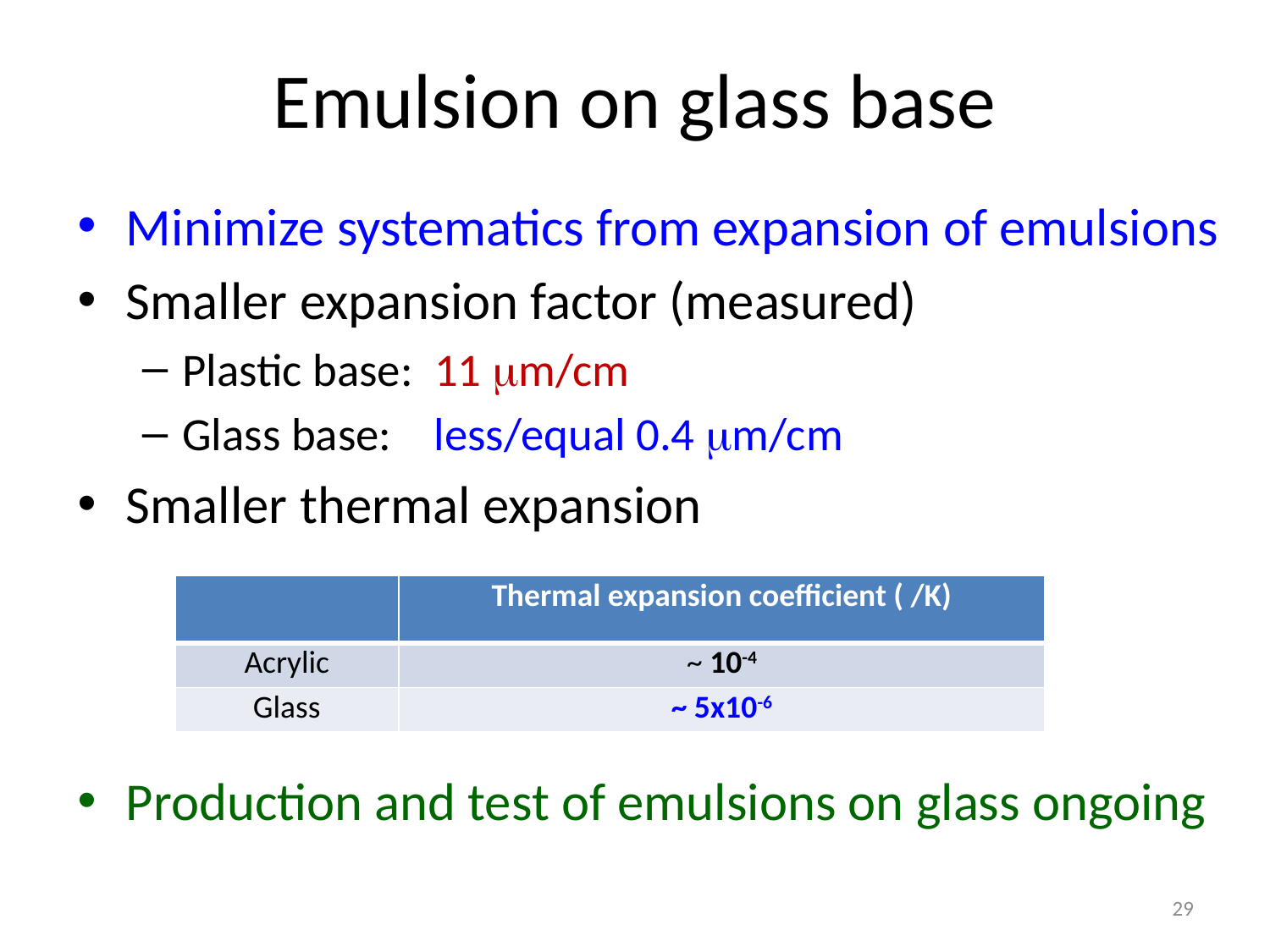

# Emulsion on glass base
Minimize systematics from expansion of emulsions
Smaller expansion factor (measured)
Plastic base:  11 μm/cm
Glass base:    less/equal 0.4 μm/cm
Smaller thermal expansion

Production and test of emulsions on glass ongoing

|  | Thermal expansion coefficient ( /K) |
| --- | --- |
| Acrylic | ~ 10-4 |
| Glass | ~ 5x10-6 |
29